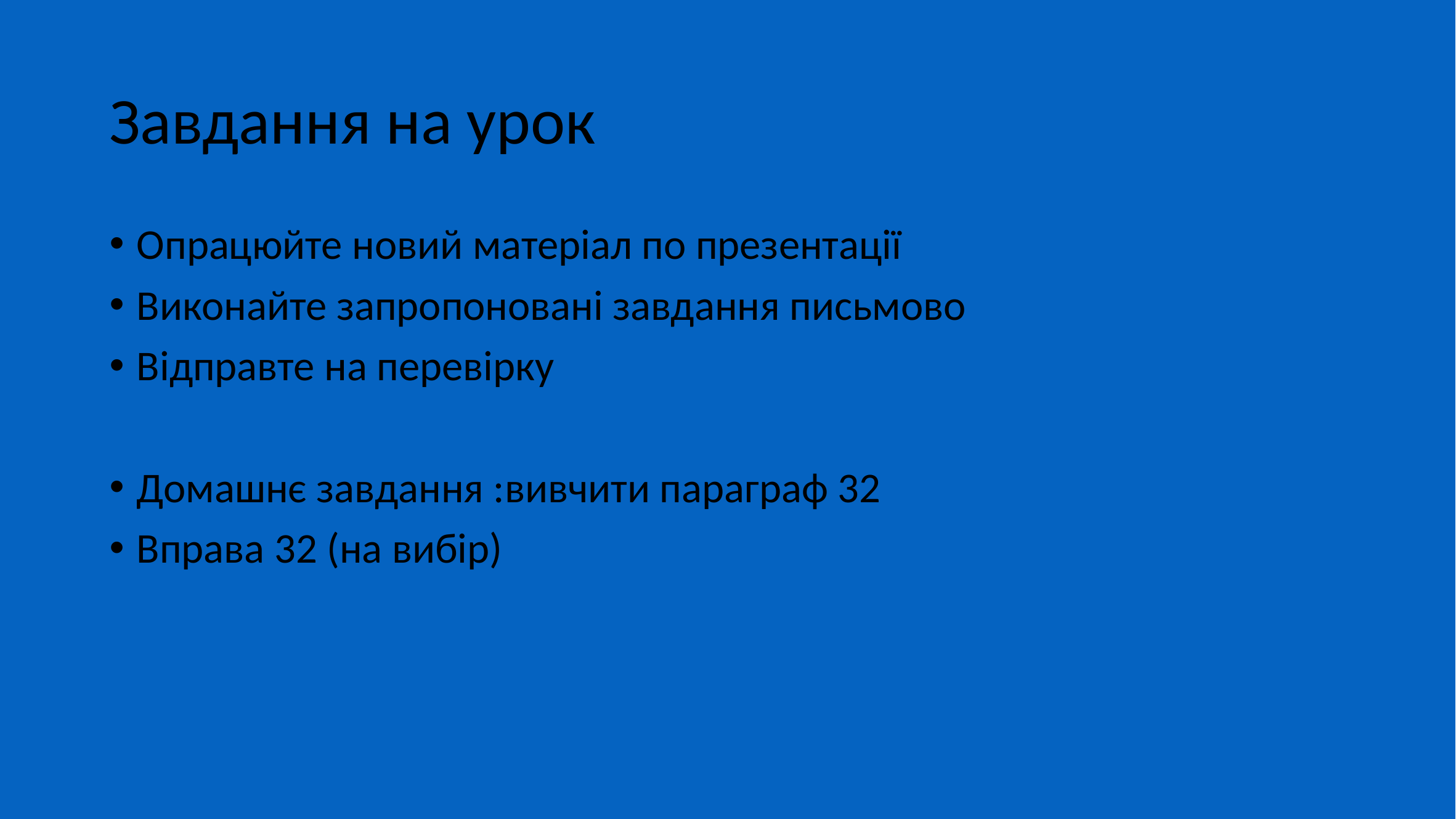

# Завдання на урок
Опрацюйте новий матеріал по презентації
Виконайте запропоновані завдання письмово
Відправте на перевірку

Домашнє завдання :вивчити параграф 32
Вправа 32 (на вибір)